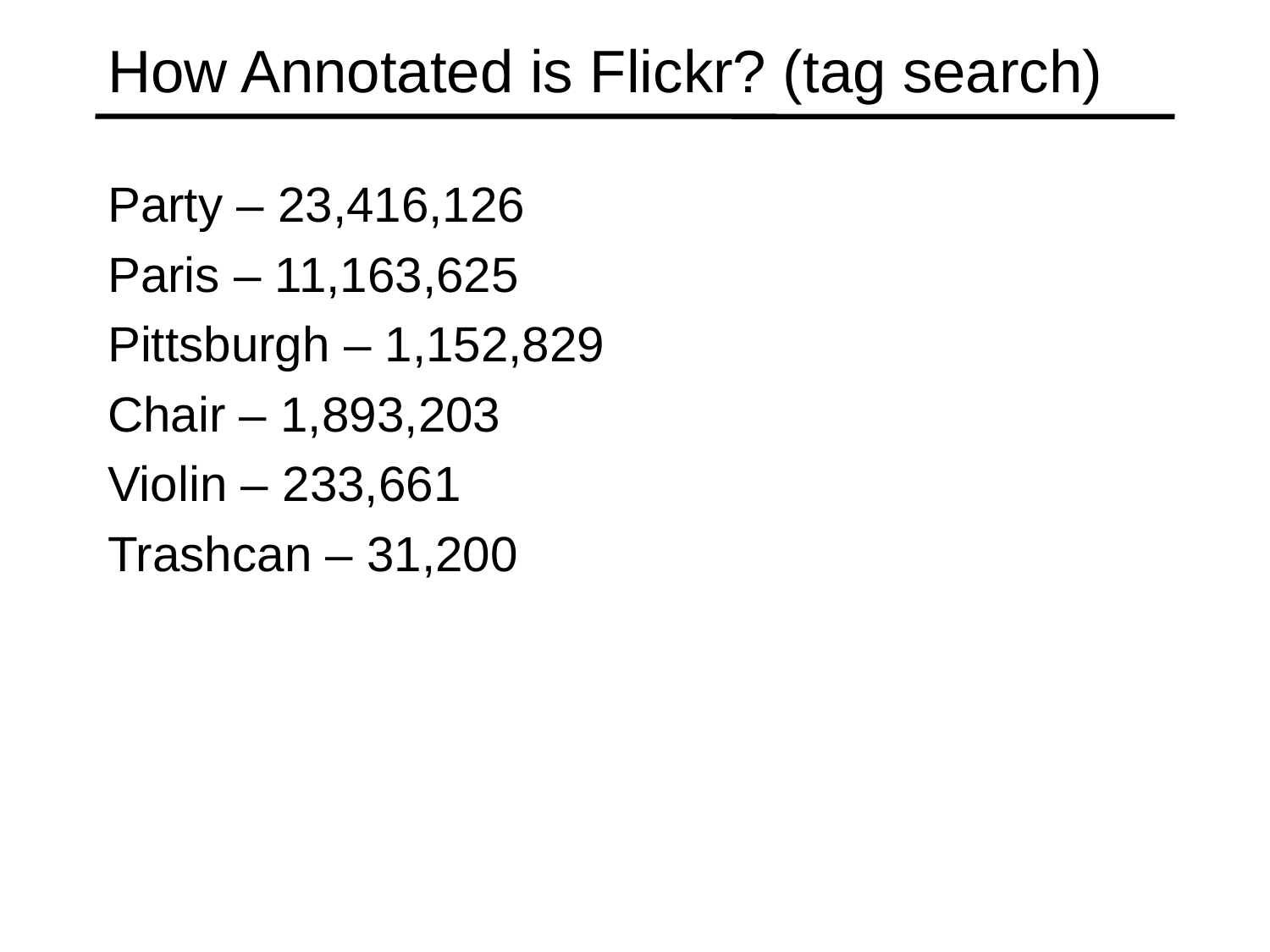

# How Annotated is Flickr? (tag search)

Party – 23,416,126
Paris – 11,163,625
Pittsburgh – 1,152,829
Chair – 1,893,203
Violin – 233,661
Trashcan – 31,200